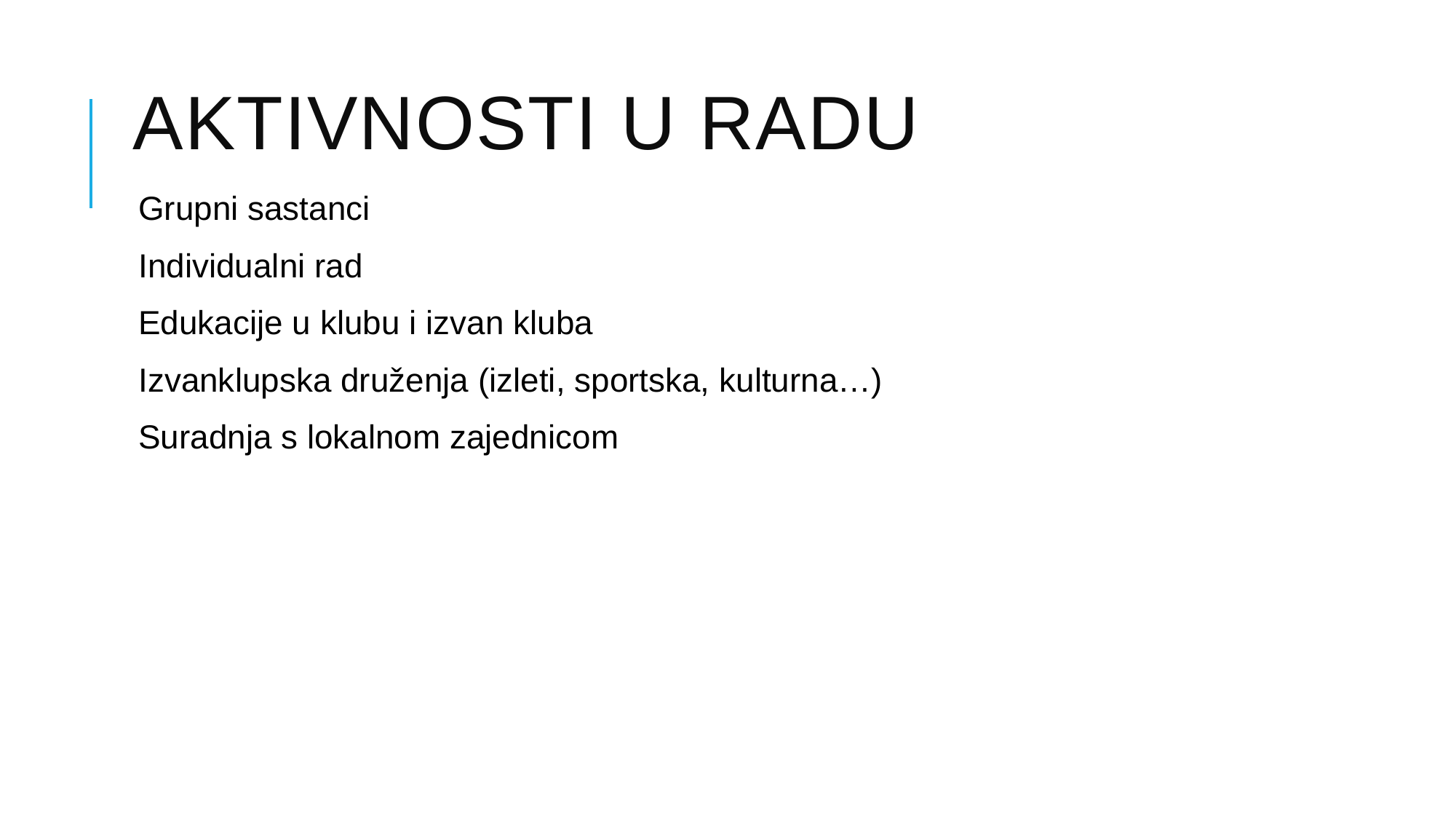

# Aktivnosti u radu
Grupni sastanci
Individualni rad
Edukacije u klubu i izvan kluba
Izvanklupska druženja (izleti, sportska, kulturna…)
Suradnja s lokalnom zajednicom